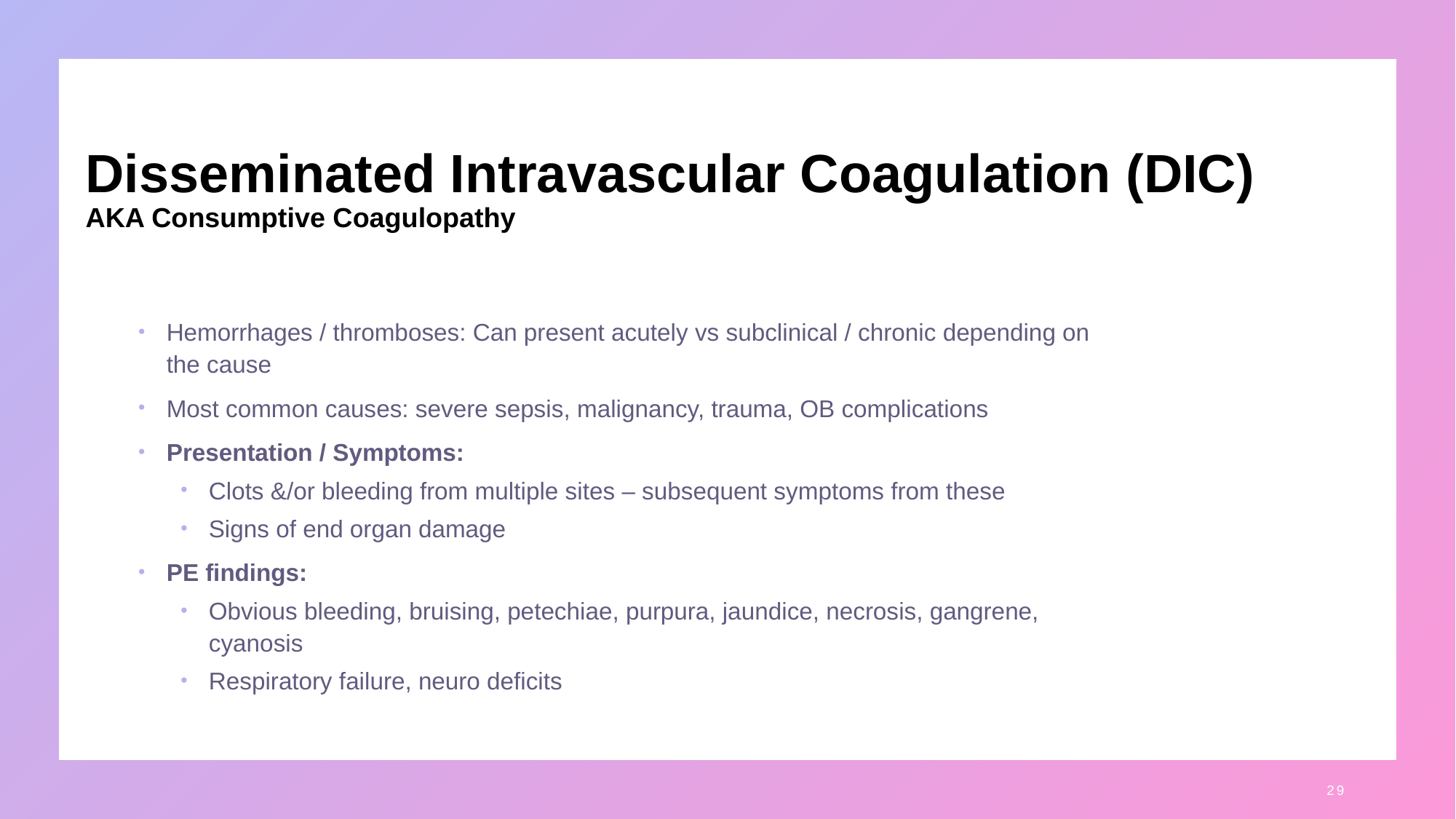

# Disseminated Intravascular Coagulation (DIC) AKA Consumptive Coagulopathy
Hemorrhages / thromboses: Can present acutely vs subclinical / chronic depending on the cause
Most common causes: severe sepsis, malignancy, trauma, OB complications
Presentation / Symptoms:
Clots &/or bleeding from multiple sites – subsequent symptoms from these
Signs of end organ damage
PE findings:
Obvious bleeding, bruising, petechiae, purpura, jaundice, necrosis, gangrene, cyanosis
Respiratory failure, neuro deficits
29